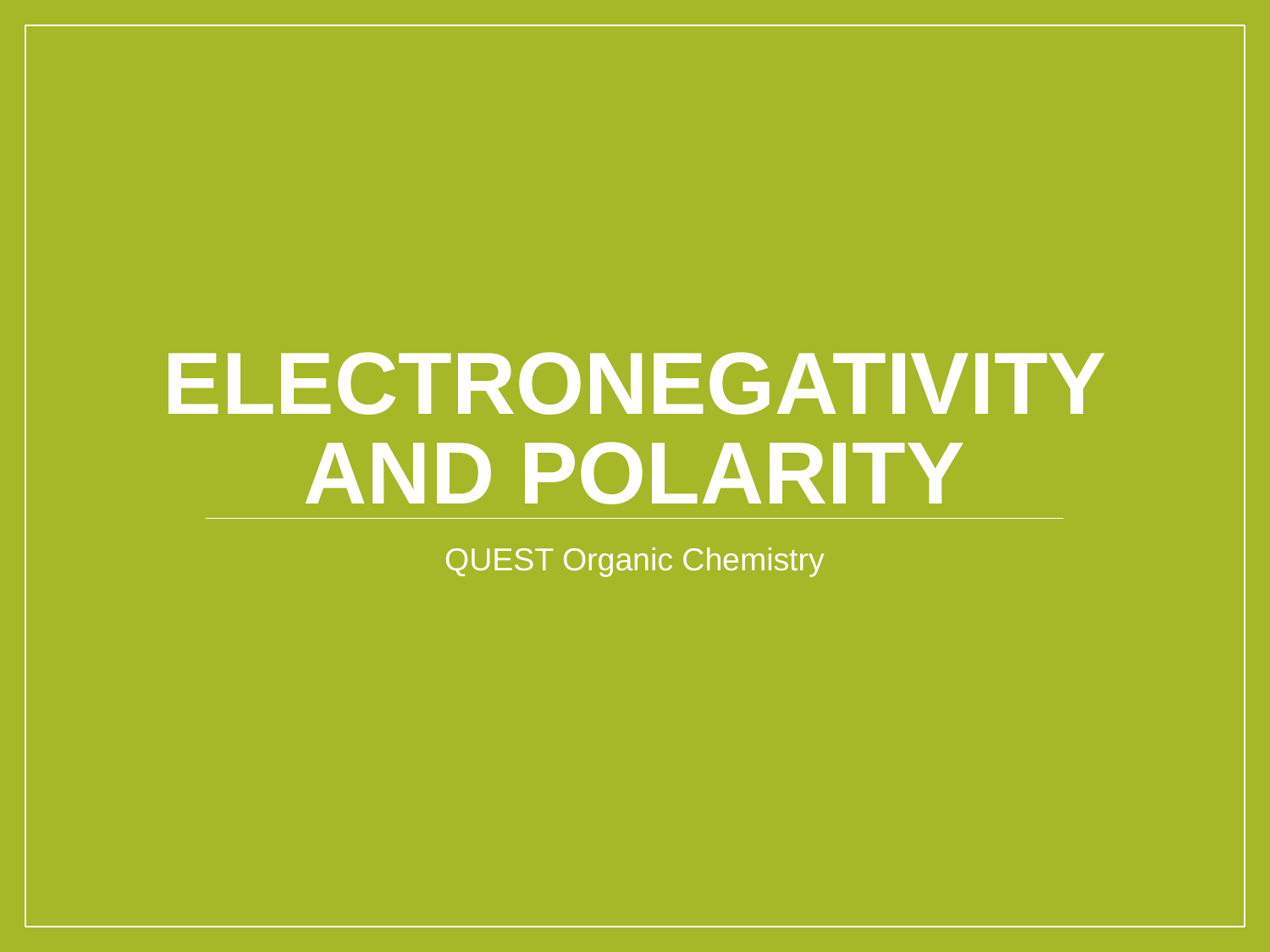

# Electronegativity And polarity
QUEST Organic Chemistry